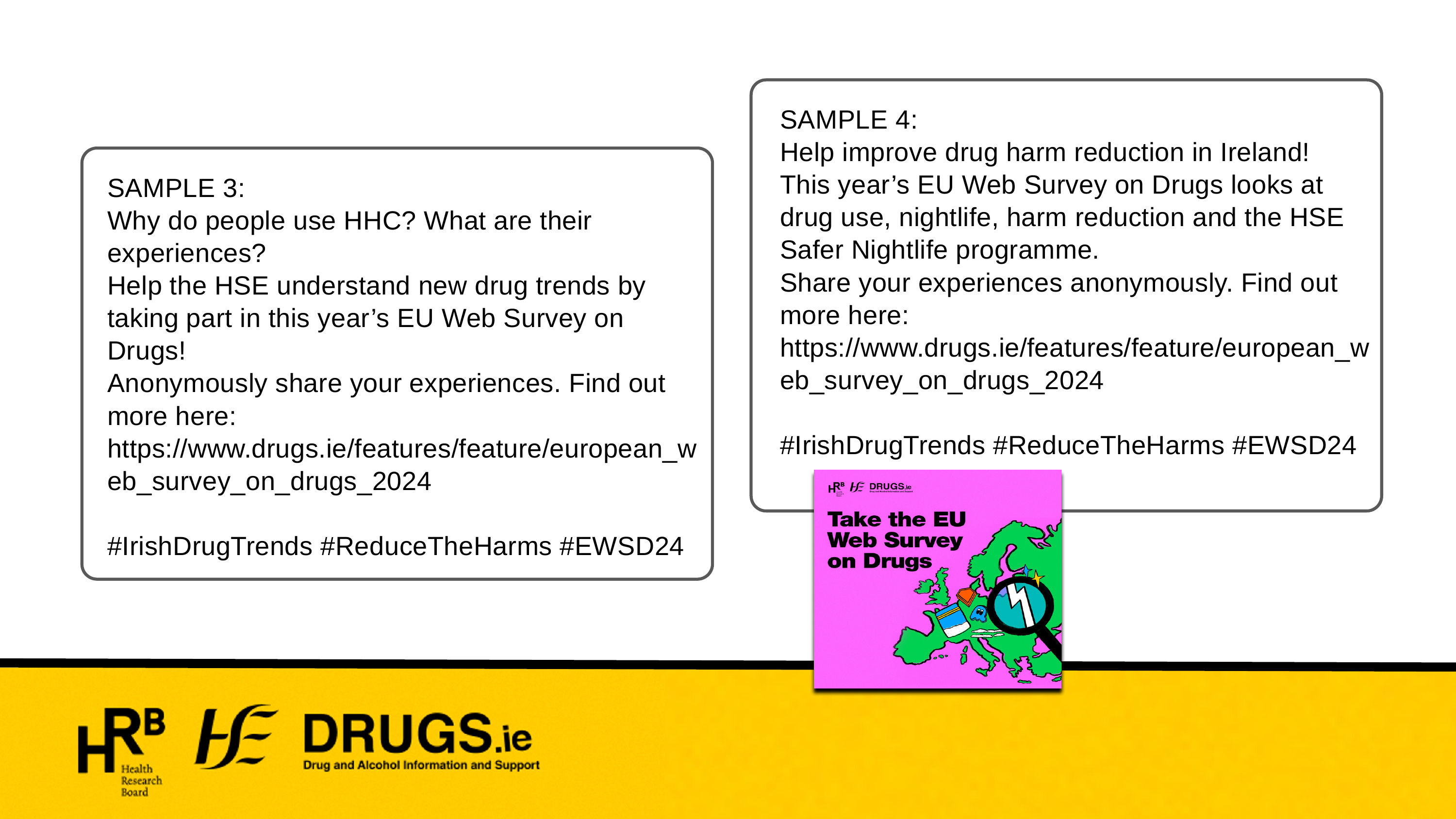

SAMPLE 4:
Help improve drug harm reduction in Ireland!
This year’s EU Web Survey on Drugs looks at drug use, nightlife, harm reduction and the HSE Safer Nightlife programme.
Share your experiences anonymously. Find out more here: https://www.drugs.ie/features/feature/european_web_survey_on_drugs_2024

#IrishDrugTrends #ReduceTheHarms #EWSD24

SAMPLE 3:
Why do people use HHC? What are their experiences?
Help the HSE understand new drug trends by taking part in this year’s EU Web Survey on Drugs!
Anonymously share your experiences. Find out more here: https://www.drugs.ie/features/feature/european_web_survey_on_drugs_2024

#IrishDrugTrends #ReduceTheHarms #EWSD24